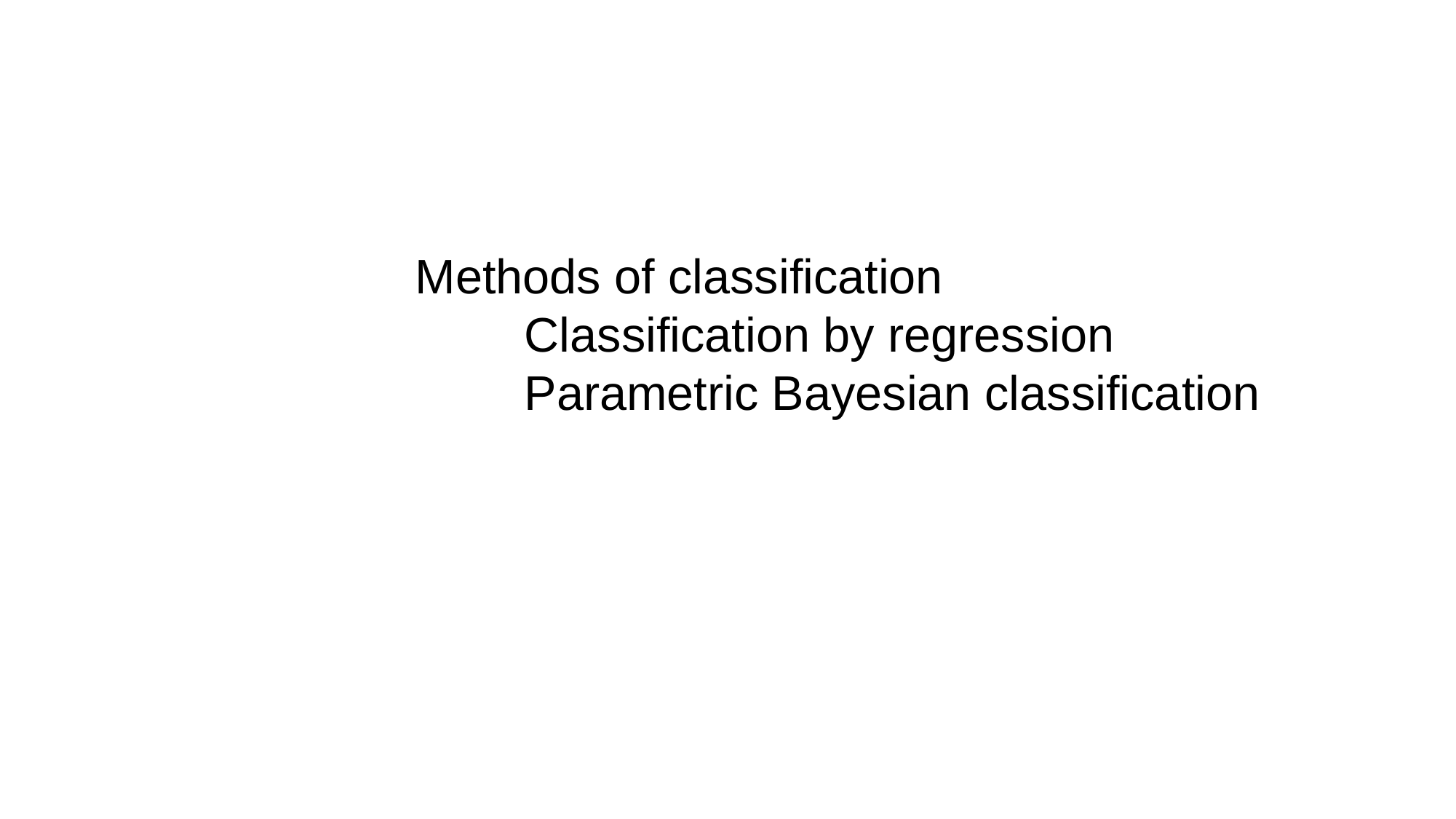

Methods of classification
	Classification by regression
	Parametric Bayesian classification